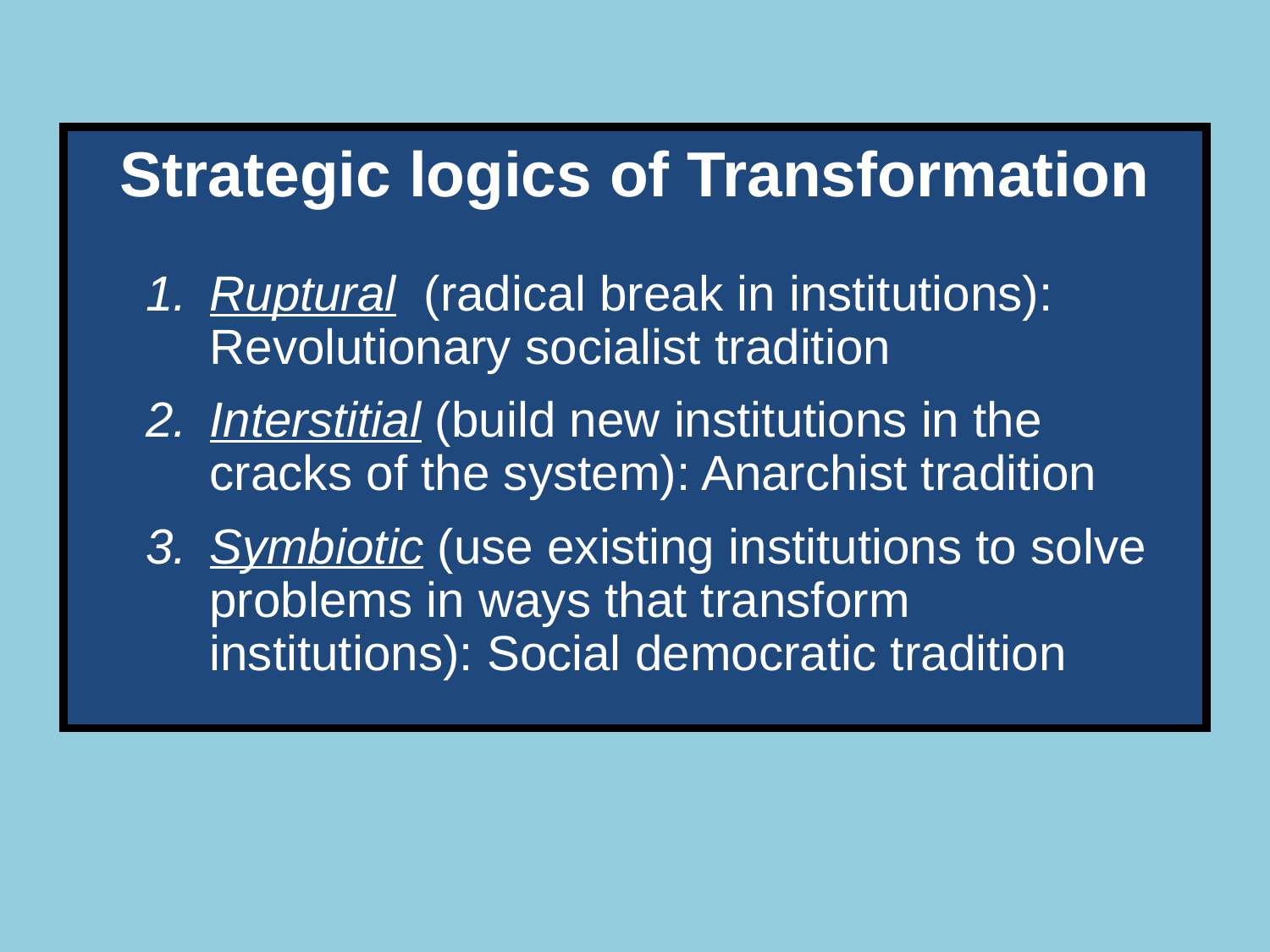

Strategic logics of Transformation

Ruptural  (radical break in institutions): Revolutionary socialist tradition
Interstitial (build new institutions in the cracks of the system): Anarchist tradition
Symbiotic (use existing institutions to solve problems in ways that transform institutions): Social democratic tradition